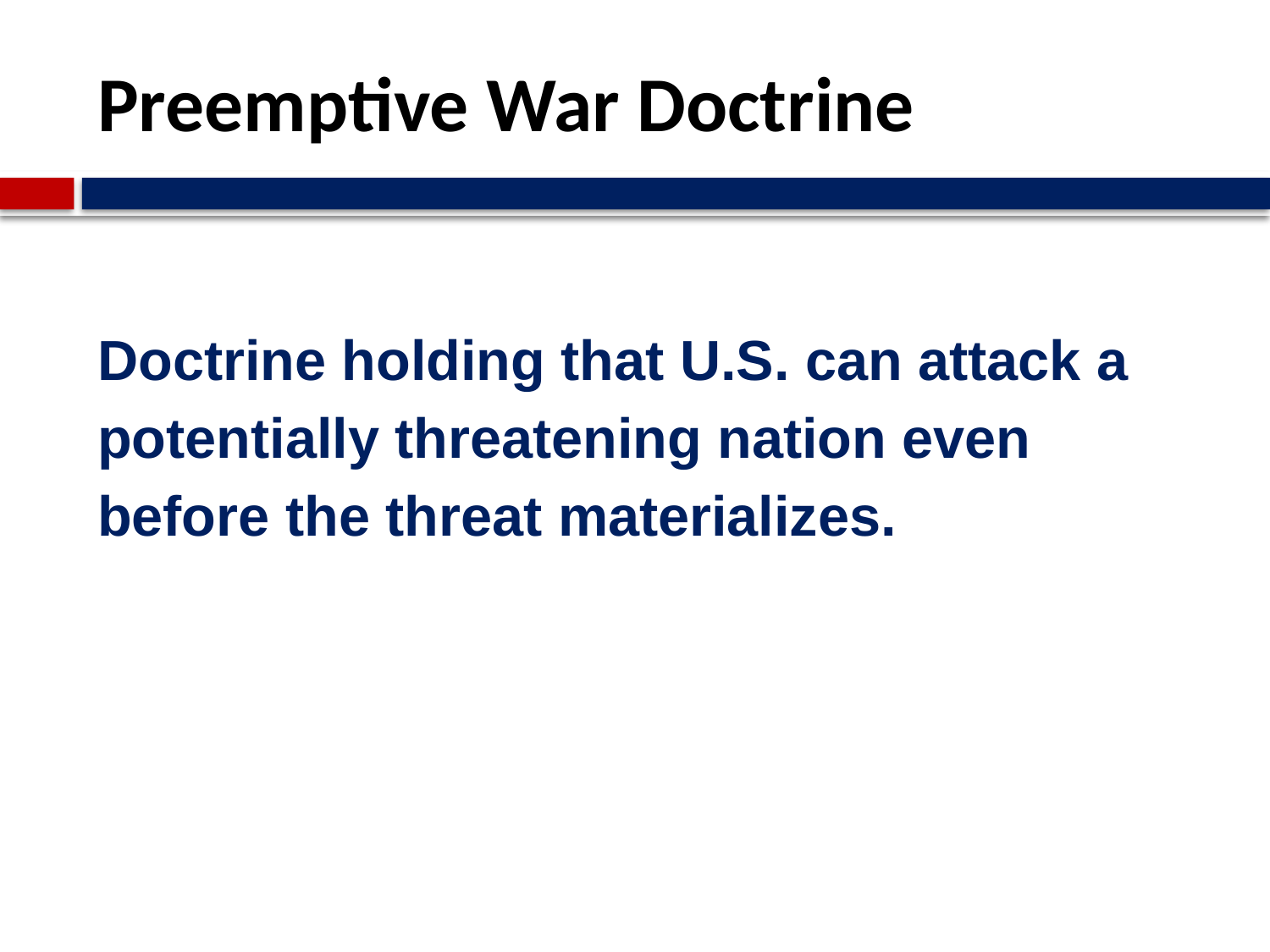

# Preemptive War Doctrine

Doctrine holding that U.S. can attack a potentially threatening nation even before the threat materializes.